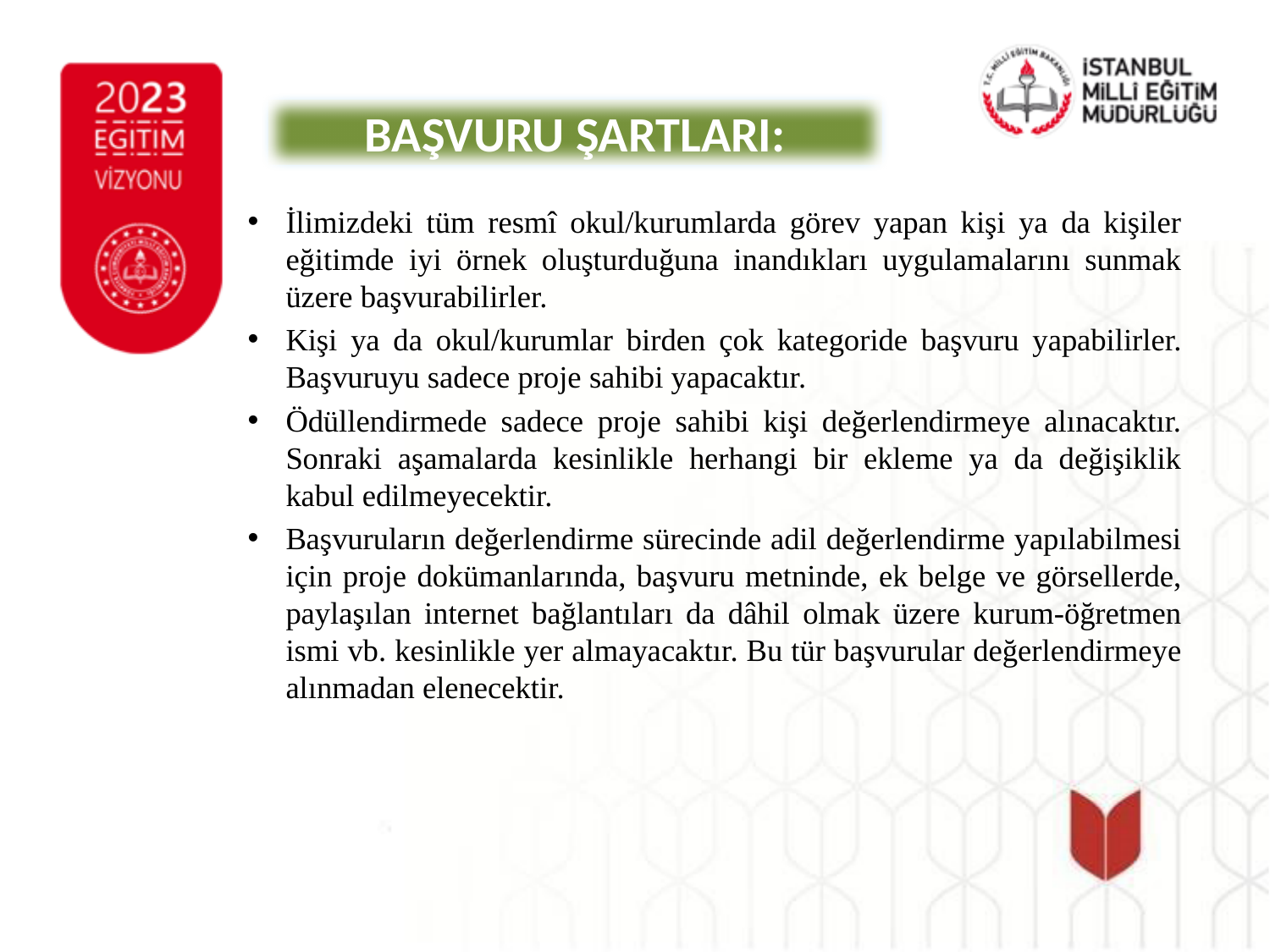

BAŞVURU ŞARTLARI:
İlimizdeki tüm resmî okul/kurumlarda görev yapan kişi ya da kişiler eğitimde iyi örnek oluşturduğuna inandıkları uygulamalarını sunmak üzere başvurabilirler.
Kişi ya da okul/kurumlar birden çok kategoride başvuru yapabilirler. Başvuruyu sadece proje sahibi yapacaktır.
Ödüllendirmede sadece proje sahibi kişi değerlendirmeye alınacaktır. Sonraki aşamalarda kesinlikle herhangi bir ekleme ya da değişiklik kabul edilmeyecektir.
Başvuruların değerlendirme sürecinde adil değerlendirme yapılabilmesi için proje dokümanlarında, başvuru metninde, ek belge ve görsellerde, paylaşılan internet bağlantıları da dâhil olmak üzere kurum-öğretmen ismi vb. kesinlikle yer almayacaktır. Bu tür başvurular değerlendirmeye alınmadan elenecektir.